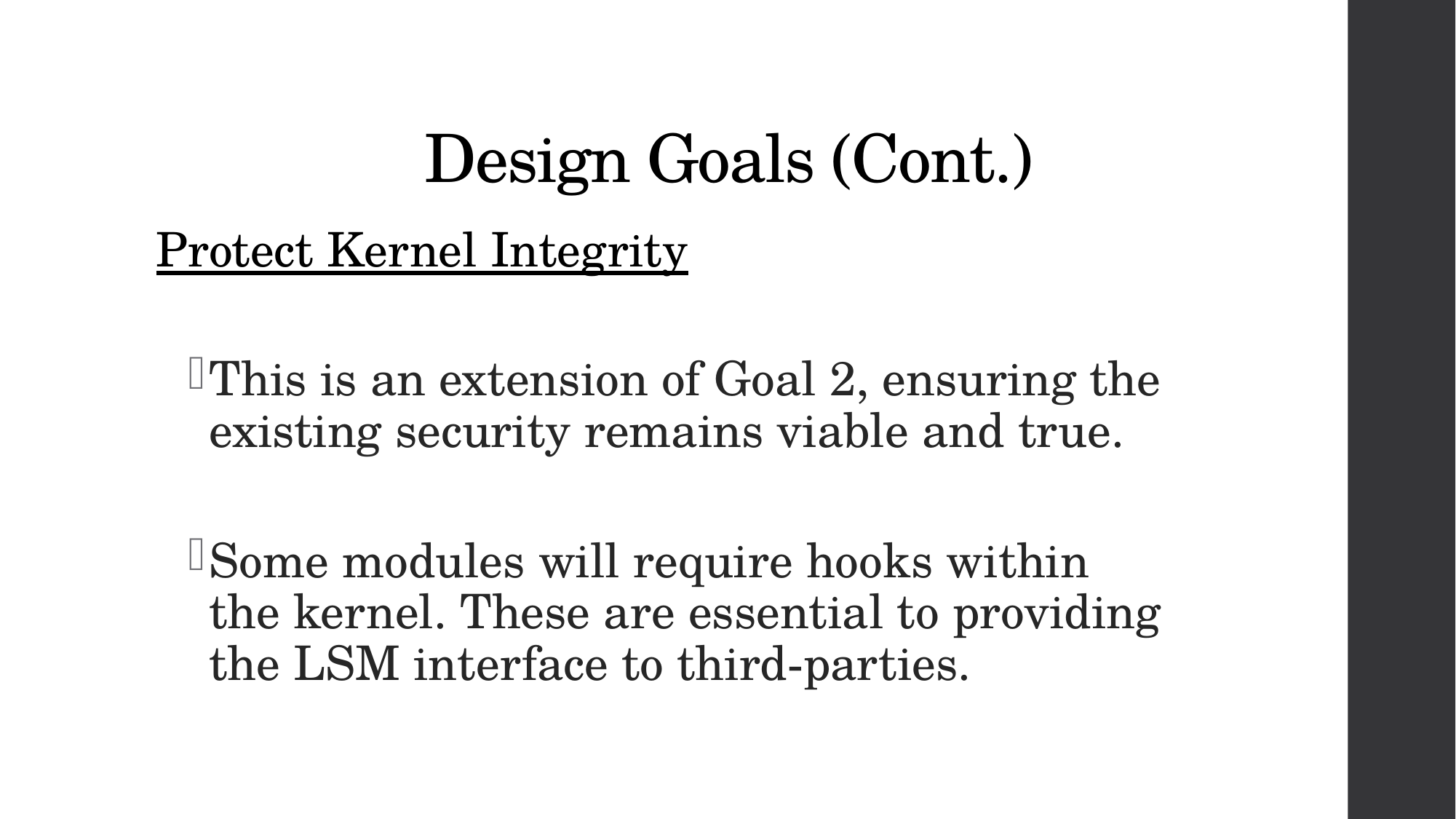

# Design Goals (Cont.)
Protect Kernel Integrity

This is an extension of Goal 2, ensuring the existing security remains viable and true.

Some modules will require hooks within the kernel. These are essential to providing the LSM interface to third-parties.